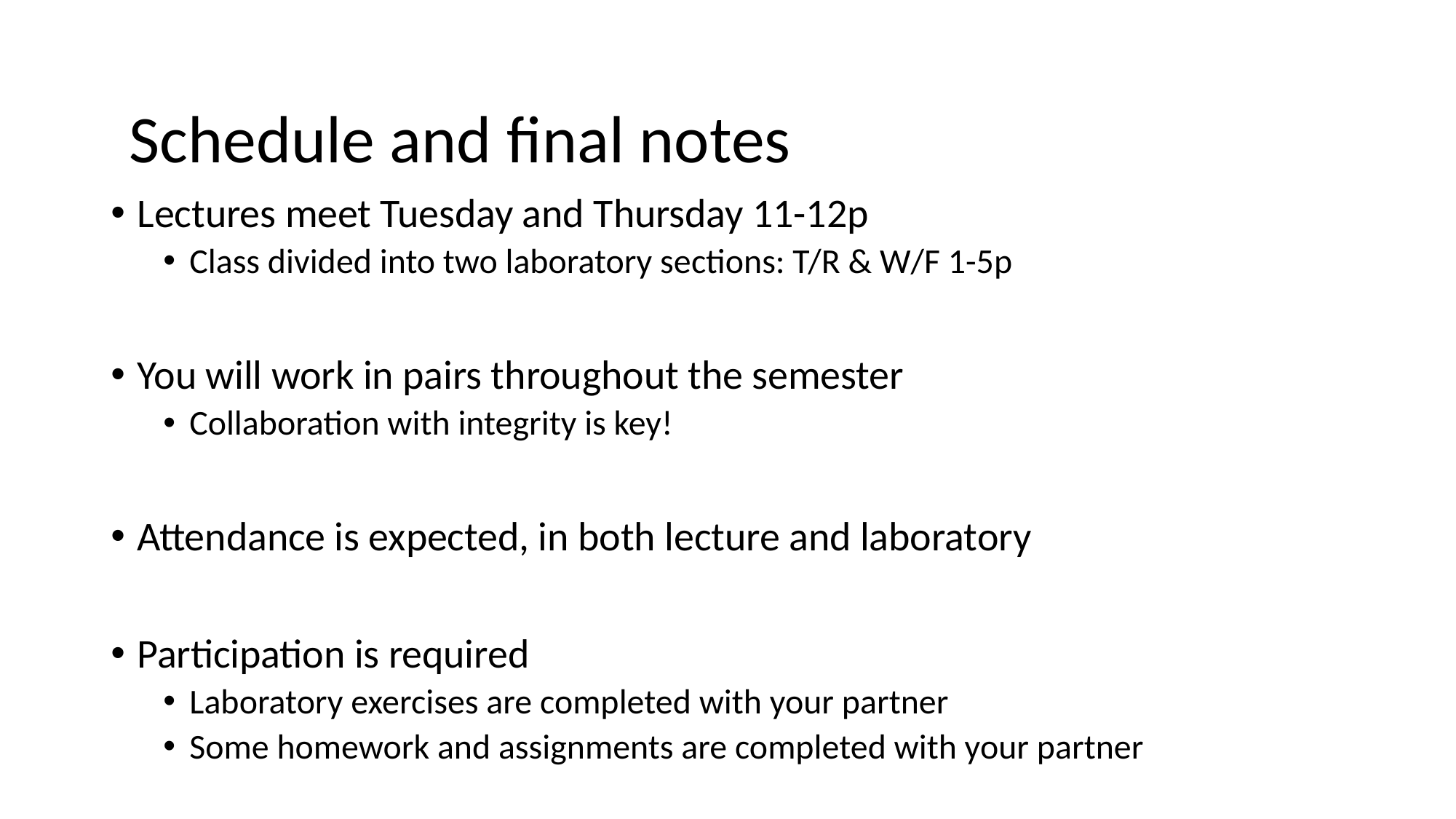

Schedule and final notes
Lectures meet Tuesday and Thursday 11-12p
Class divided into two laboratory sections: T/R & W/F 1-5p

You will work in pairs throughout the semester
Collaboration with integrity is key!

Attendance is expected, in both lecture and laboratory

Participation is required
Laboratory exercises are completed with your partner
Some homework and assignments are completed with your partner